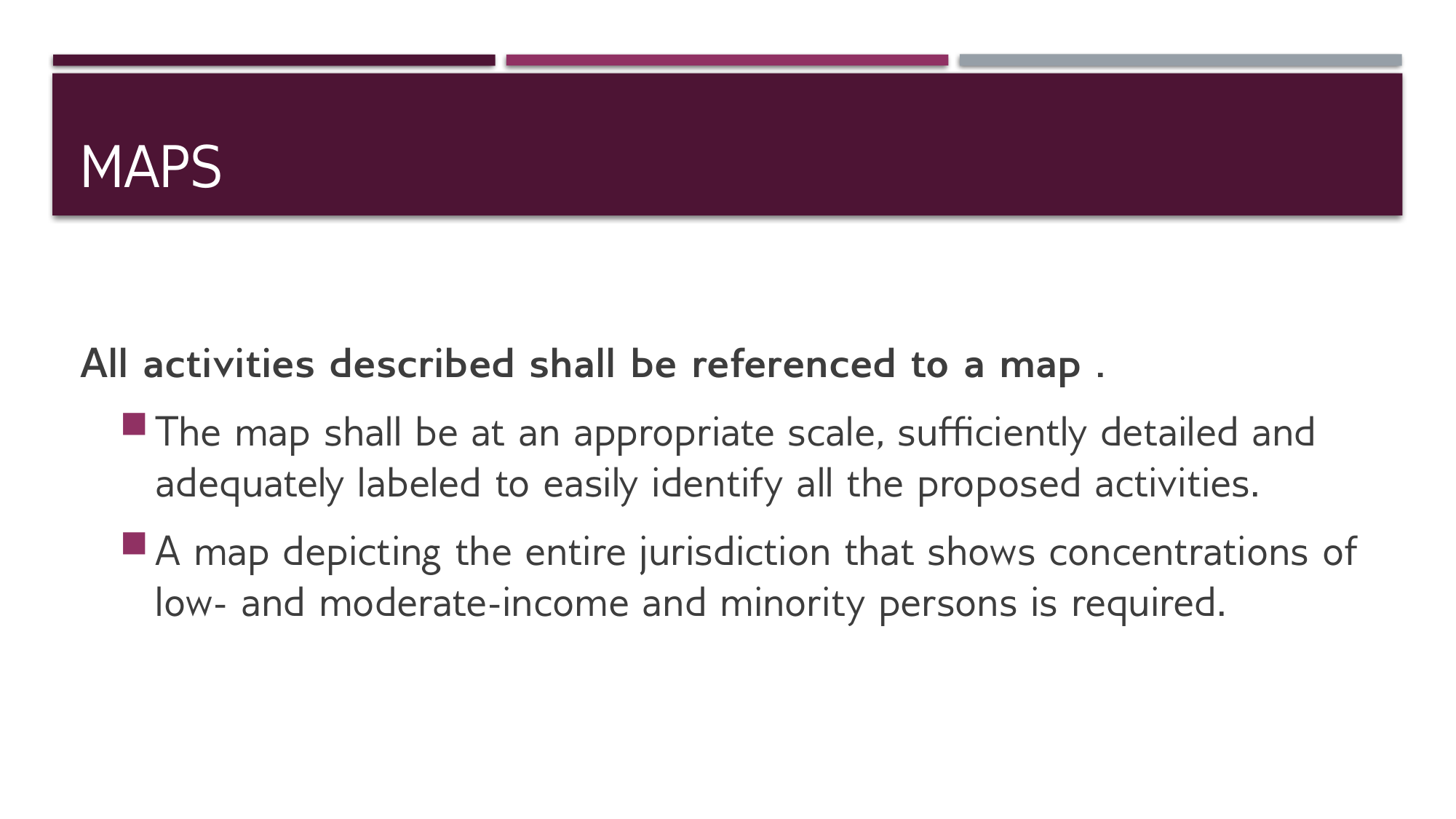

# Maps
All activities described shall be referenced to a map .
The map shall be at an appropriate scale, sufficiently detailed and adequately labeled to easily identify all the proposed activities.
A map depicting the entire jurisdiction that shows concentrations of low- and moderate-income and minority persons is required.